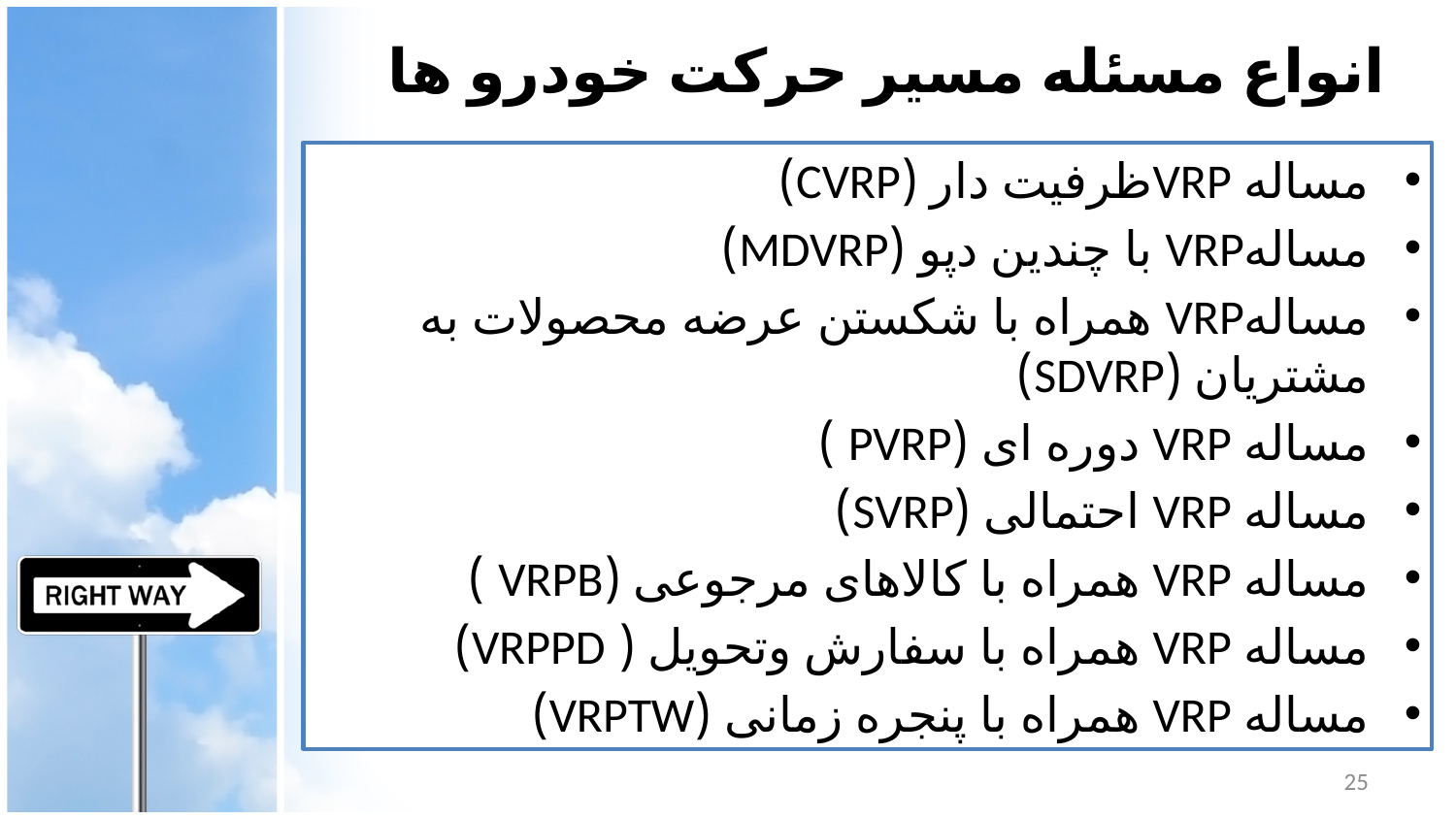

# انواع مسئله مسیر حرکت خودرو ها
مساله VRPظرفیت دار (CVRP)
مسالهVRP با چندین دپو (MDVRP)
مسالهVRP همراه با شکستن عرضه محصولات به مشتریان (SDVRP)
مساله VRP دوره ای (PVRP )
مساله VRP احتمالی (SVRP)
مساله VRP همراه با کالاهای مرجوعی (VRPB )
مساله VRP همراه با سفارش وتحویل ( VRPPD)
مساله VRP همراه با پنجره زمانی (VRPTW)

25